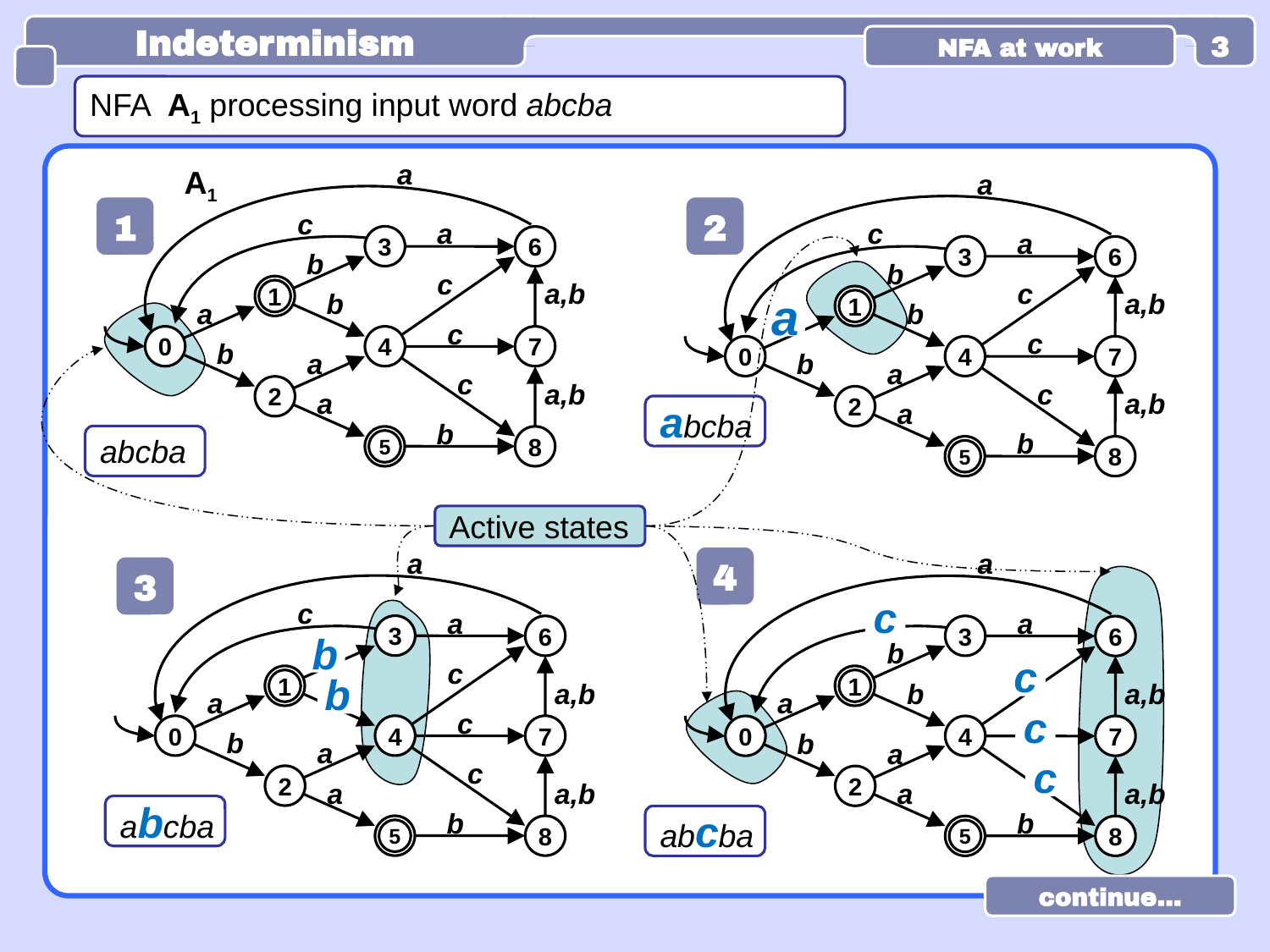

Indeterminism

NFA at work
3

NFA  A1 processing input word abcba

A1
a
a

1
2

c

a
c

3
a
6
3
6
b

b

c

1
a,b
c

1
a,b
b
a
a

b

c

0
4
7
c
b

0
4
7
b

a

a

c

2
a,b
c

a
2
a,b
abcba
a

b
abcba
b

5
8

5
8

Active states
a
4
a

3

c

c

a
a
3
6
3
6

b

b

c

c

1

1
b
a,b
a,b
b
a

a

c
c

0
4
7

0
4
7
b
b

a

a

c

c

2
2
a
a,b
a
a,b

abcba
b
abcba
b

5
8

5
8

continue...